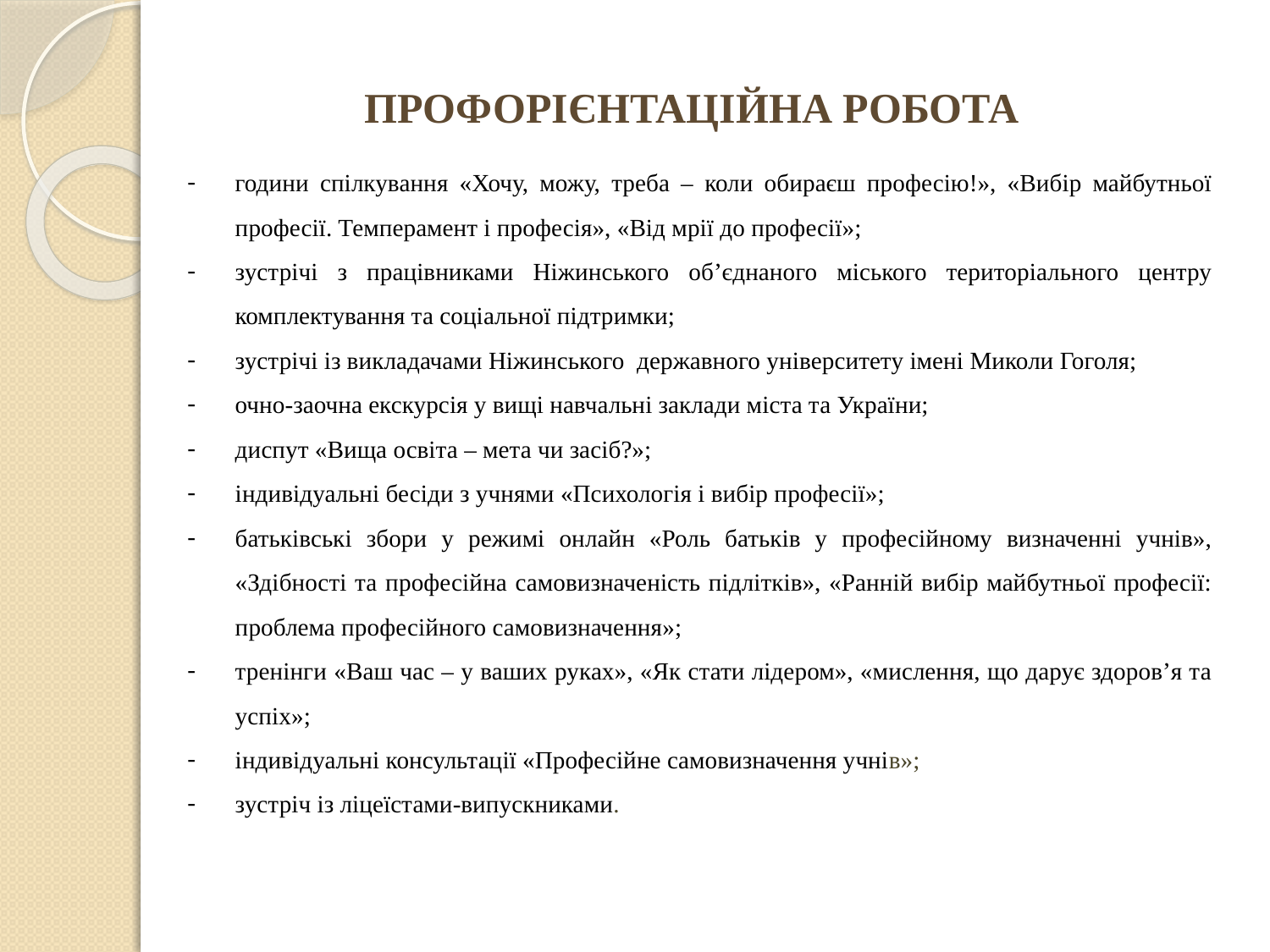

ПРОФОРІЄНТАЦІЙНА РОБОТА

години спілкування «Хочу, можу, треба – коли обираєш професію!», «Вибір майбутньої професії. Темперамент і професія», «Від мрії до професії»;
зустрічі з працівниками Ніжинського об’єднаного міського територіального центру комплектування та соціальної підтримки;
зустрічі із викладачами Ніжинського  державного університету імені Миколи Гоголя;
очно-заочна екскурсія у вищі навчальні заклади міста та України;
диспут «Вища освіта – мета чи засіб?»;
індивідуальні бесіди з учнями «Психологія і вибір професії»;
батьківські збори у режимі онлайн «Роль батьків у професійному визначенні учнів», «Здібності та професійна самовизначеність підлітків», «Ранній вибір майбутньої професії: проблема професійного самовизначення»;
тренінги «Ваш час – у ваших руках», «Як стати лідером», «мислення, що дарує здоров’я та успіх»;
індивідуальні консультації «Професійне самовизначення учнів»;
зустріч із ліцеїстами-випускниками.